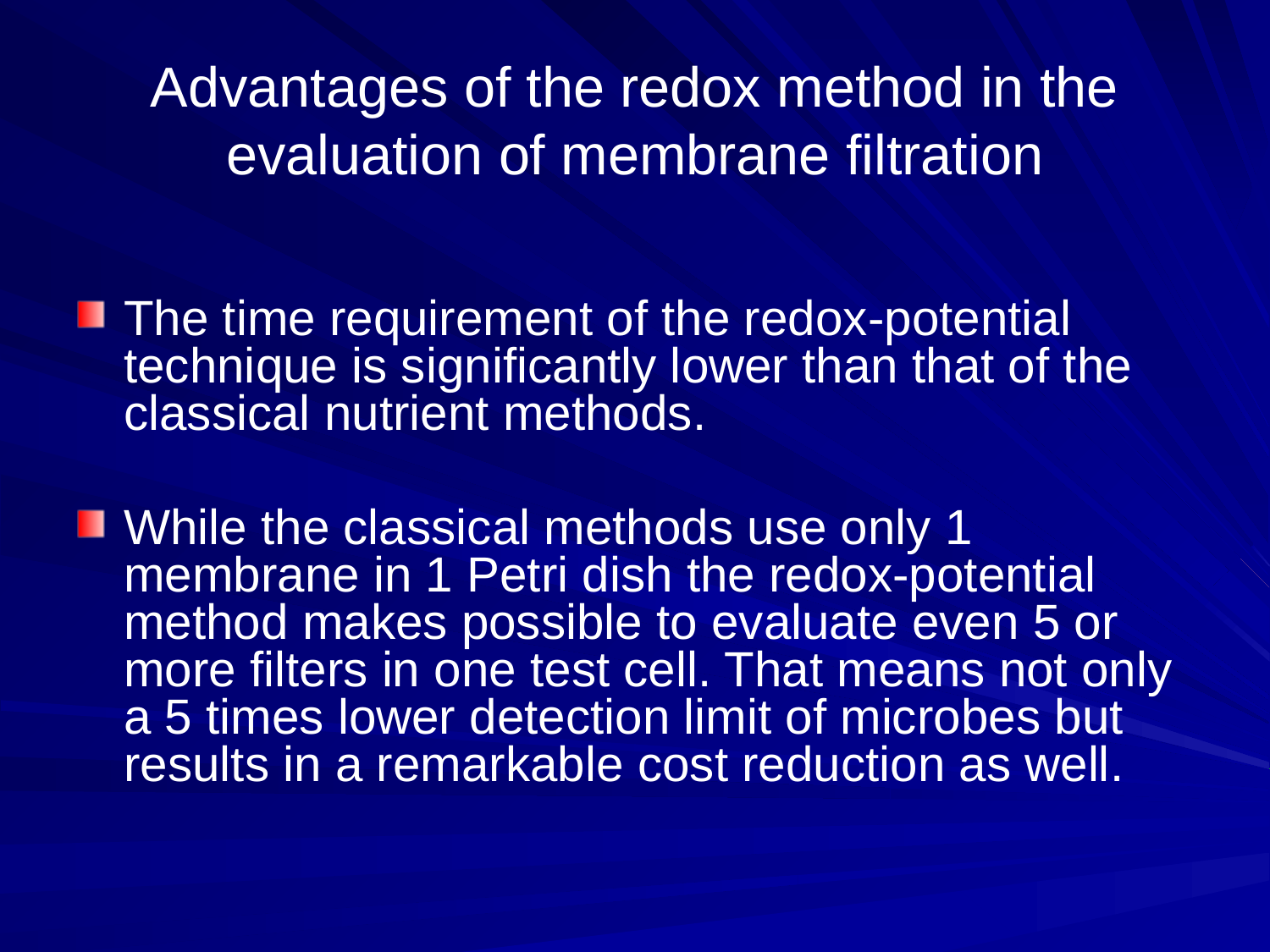

# Advantages of the redox method in the evaluation of membrane filtration

The time requirement of the redox-potential technique is significantly lower than that of the classical nutrient methods.

While the classical methods use only 1 membrane in 1 Petri dish the redox-potential method makes possible to evaluate even 5 or more filters in one test cell. That means not only a 5 times lower detection limit of microbes but results in a remarkable cost reduction as well.